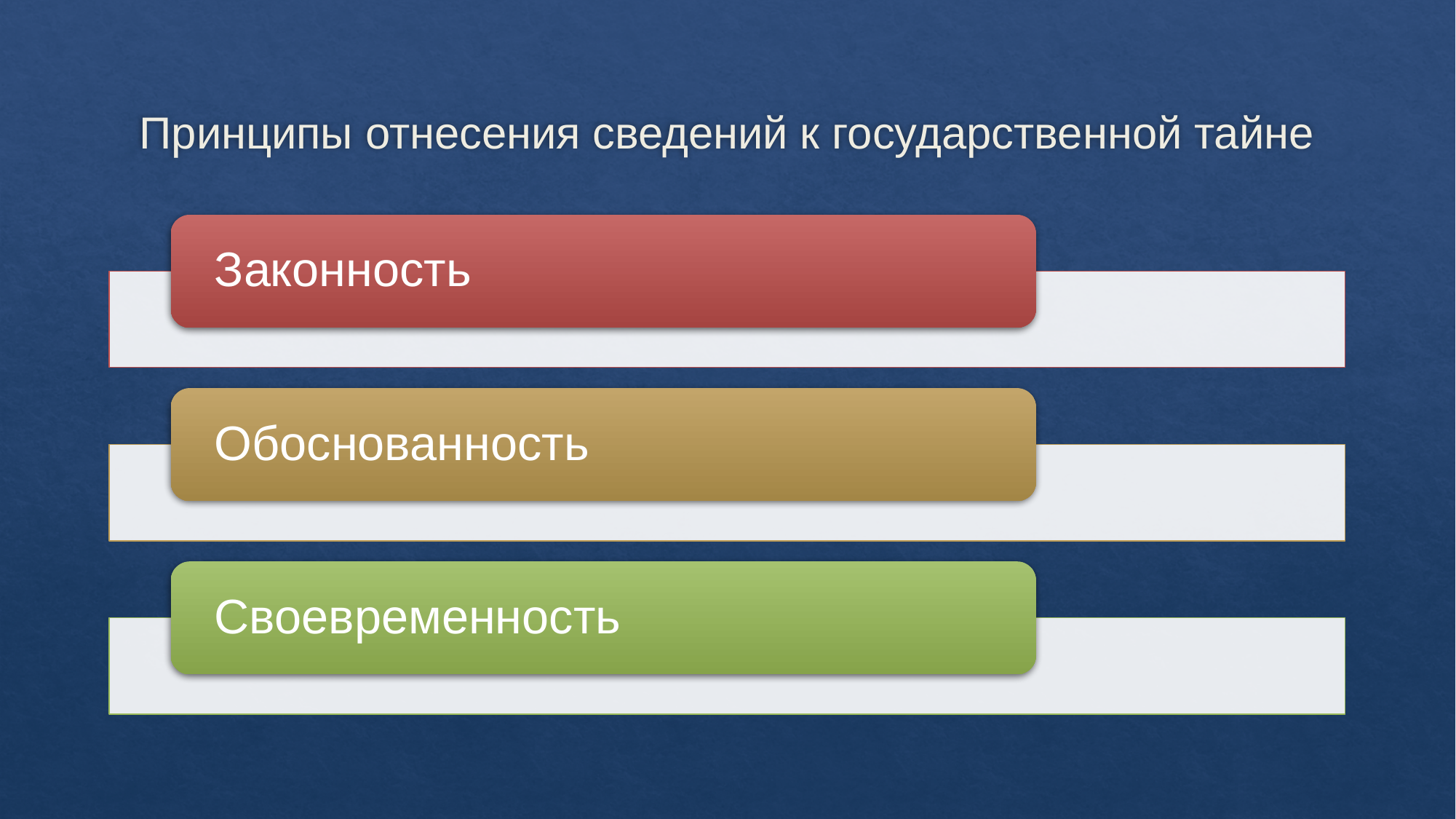

# Принципы отнесения сведений к государственной тайне
Законность
Обоснованность
Своевременность